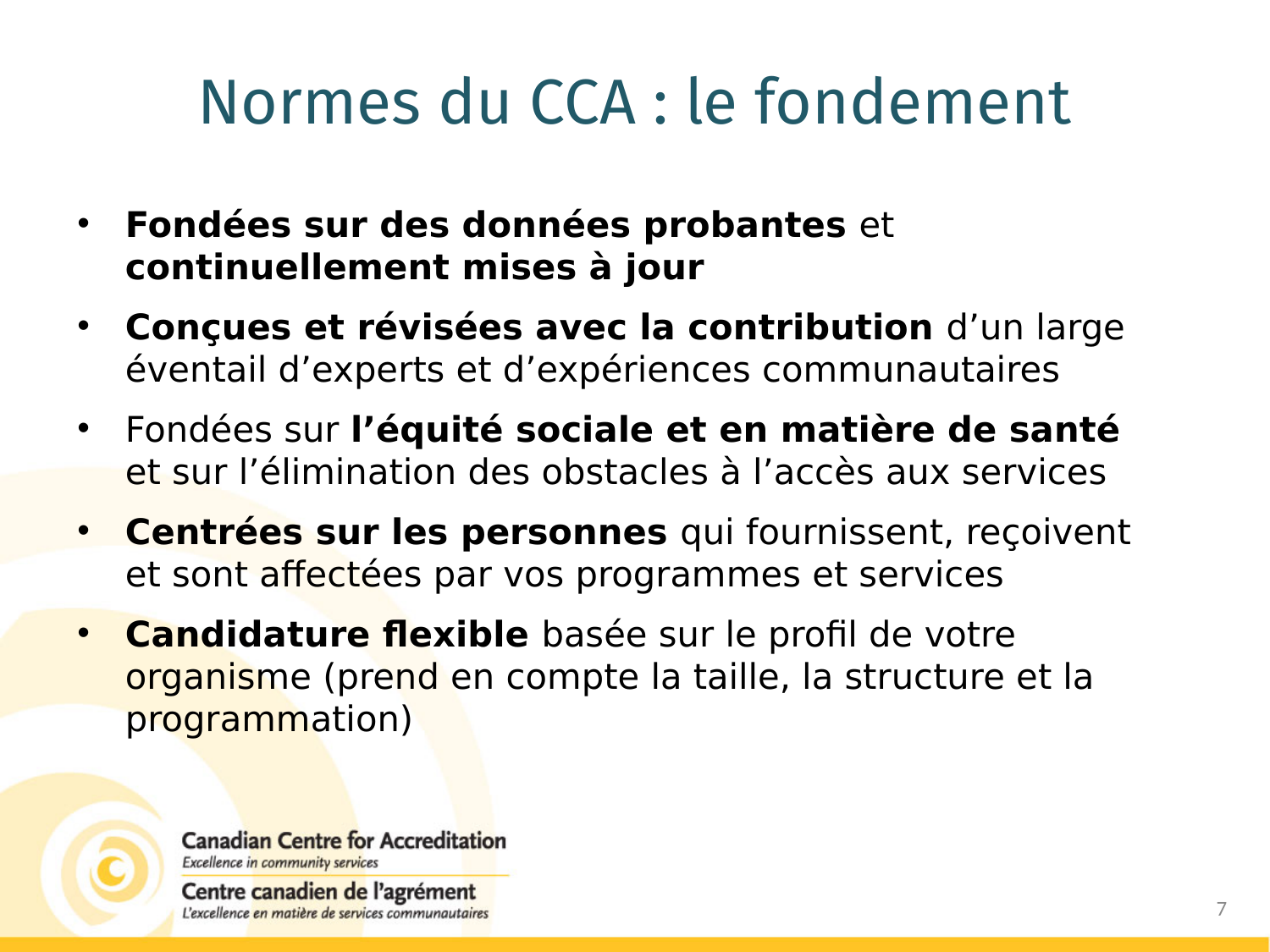

# Normes du CCA : le fondement
Fondées sur des données probantes et continuellement mises à jour
Conçues et révisées avec la contribution d’un large éventail d’experts et d’expériences communautaires
Fondées sur l’équité sociale et en matière de santé et sur l’élimination des obstacles à l’accès aux services
Centrées sur les personnes qui fournissent, reçoivent et sont affectées par vos programmes et services
Candidature flexible basée sur le profil de votre organisme (prend en compte la taille, la structure et la programmation)

7